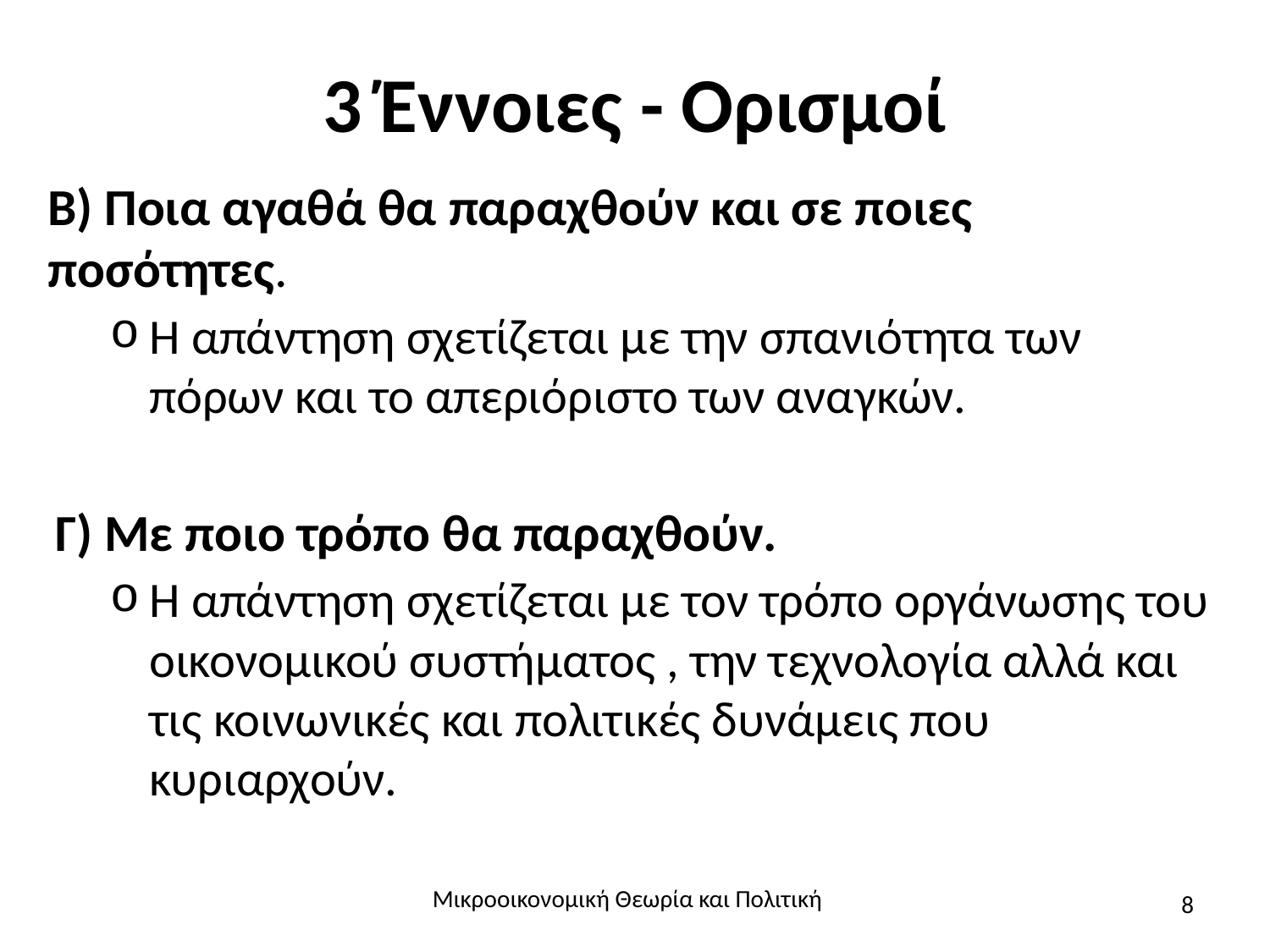

# 3 Έννοιες - Ορισμοί
Β) Ποια αγαθά θα παραχθούν και σε ποιες ποσότητες.
Η απάντηση σχετίζεται με την σπανιότητα των πόρων και το απεριόριστο των αναγκών.

Γ) Με ποιο τρόπο θα παραχθούν.
Η απάντηση σχετίζεται με τον τρόπο οργάνωσης του οικονομικού συστήματος , την τεχνολογία αλλά και τις κοινωνικές και πολιτικές δυνάμεις που κυριαρχούν.
Μικροοικονομική Θεωρία και Πολιτική
8